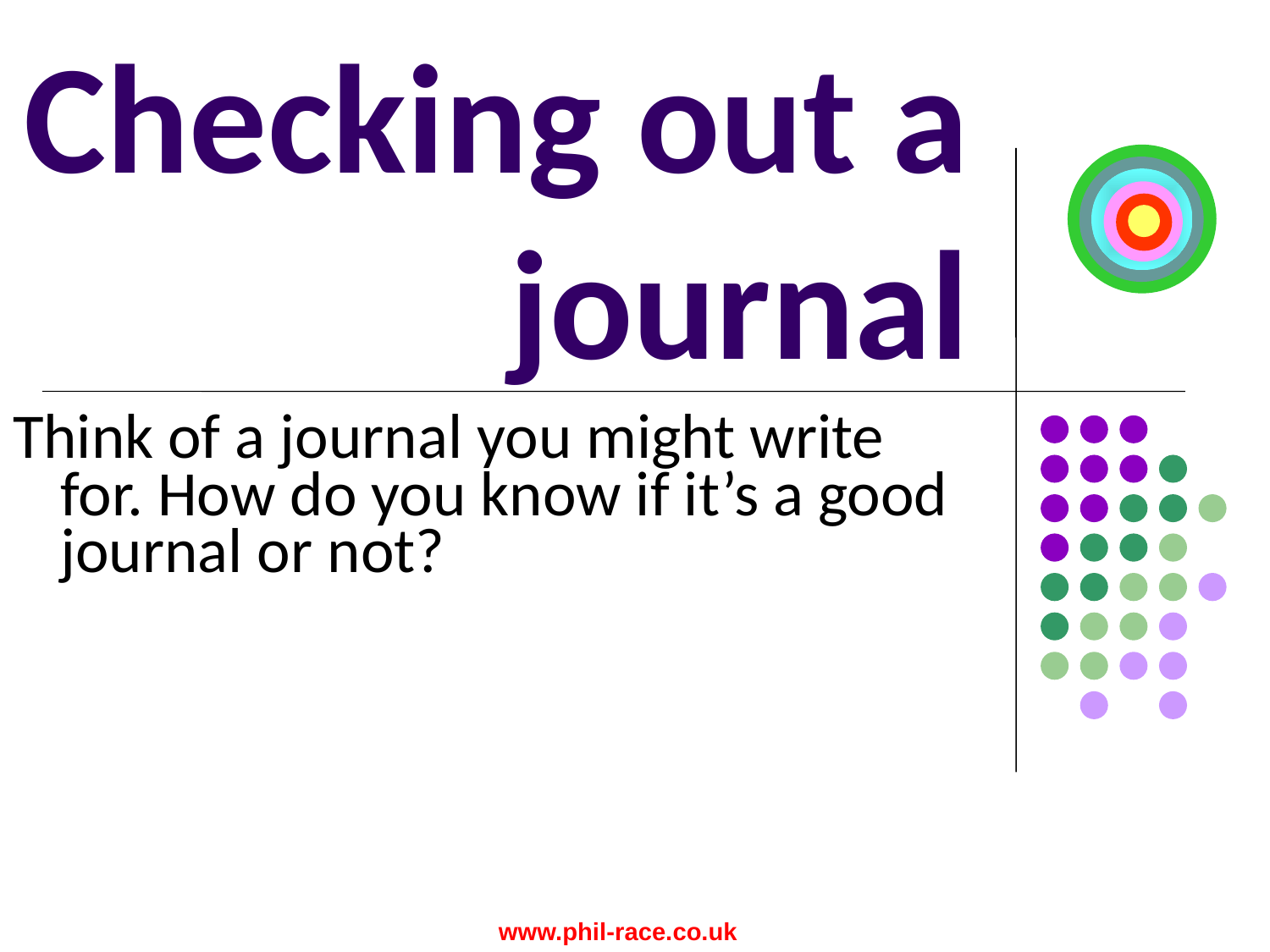

# Checking out a journal
Think of a journal you might write for. How do you know if it’s a good journal or not?